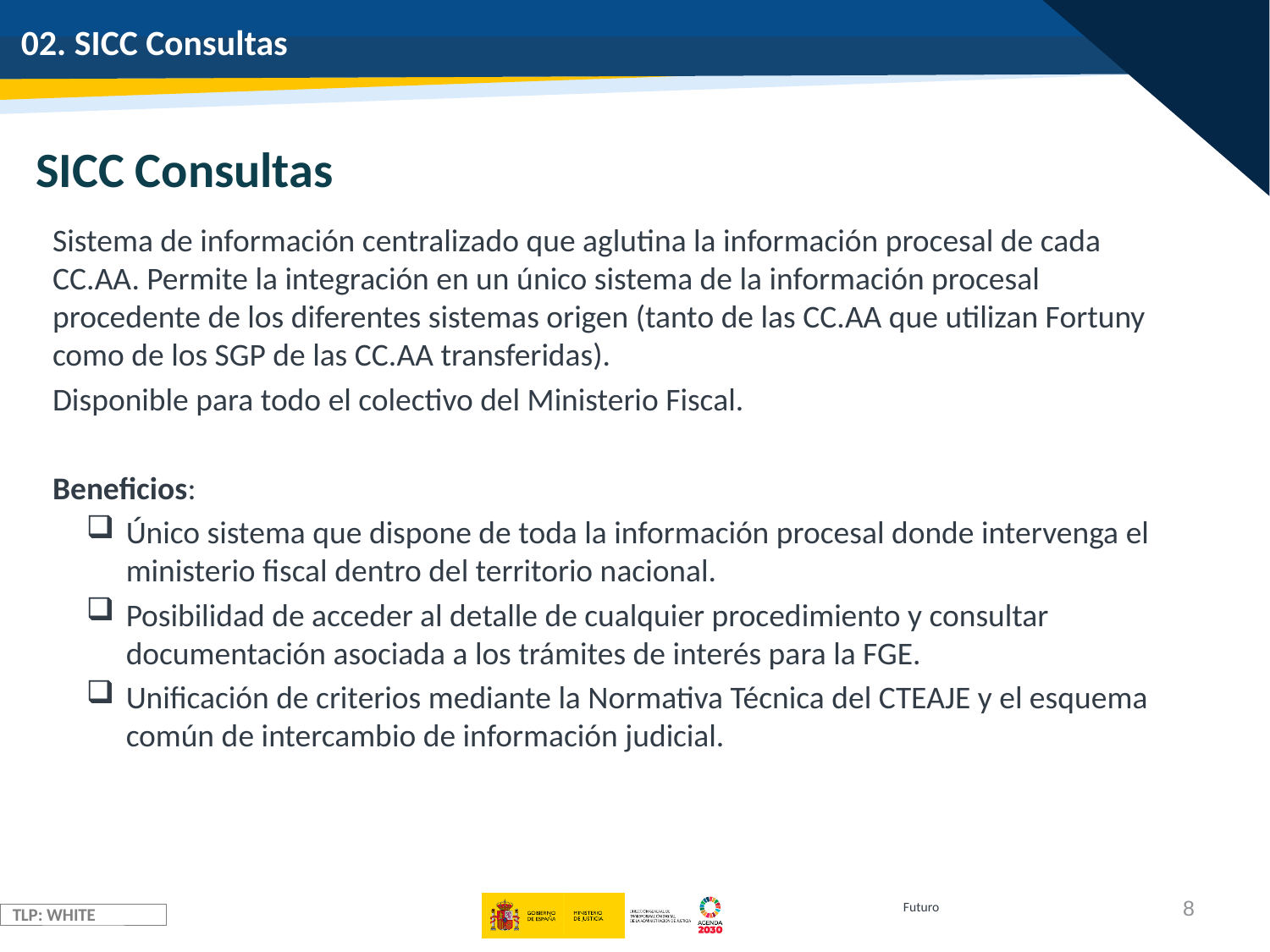

# 02. SICC Consultas
SICC Consultas
Sistema de información centralizado que aglutina la información procesal de cada CC.AA. Permite la integración en un único sistema de la información procesal procedente de los diferentes sistemas origen (tanto de las CC.AA que utilizan Fortuny como de los SGP de las CC.AA transferidas).
Disponible para todo el colectivo del Ministerio Fiscal.

Beneficios:
Único sistema que dispone de toda la información procesal donde intervenga el ministerio fiscal dentro del territorio nacional.
Posibilidad de acceder al detalle de cualquier procedimiento y consultar documentación asociada a los trámites de interés para la FGE.
Unificación de criterios mediante la Normativa Técnica del CTEAJE y el esquema común de intercambio de información judicial.
8
Futuro